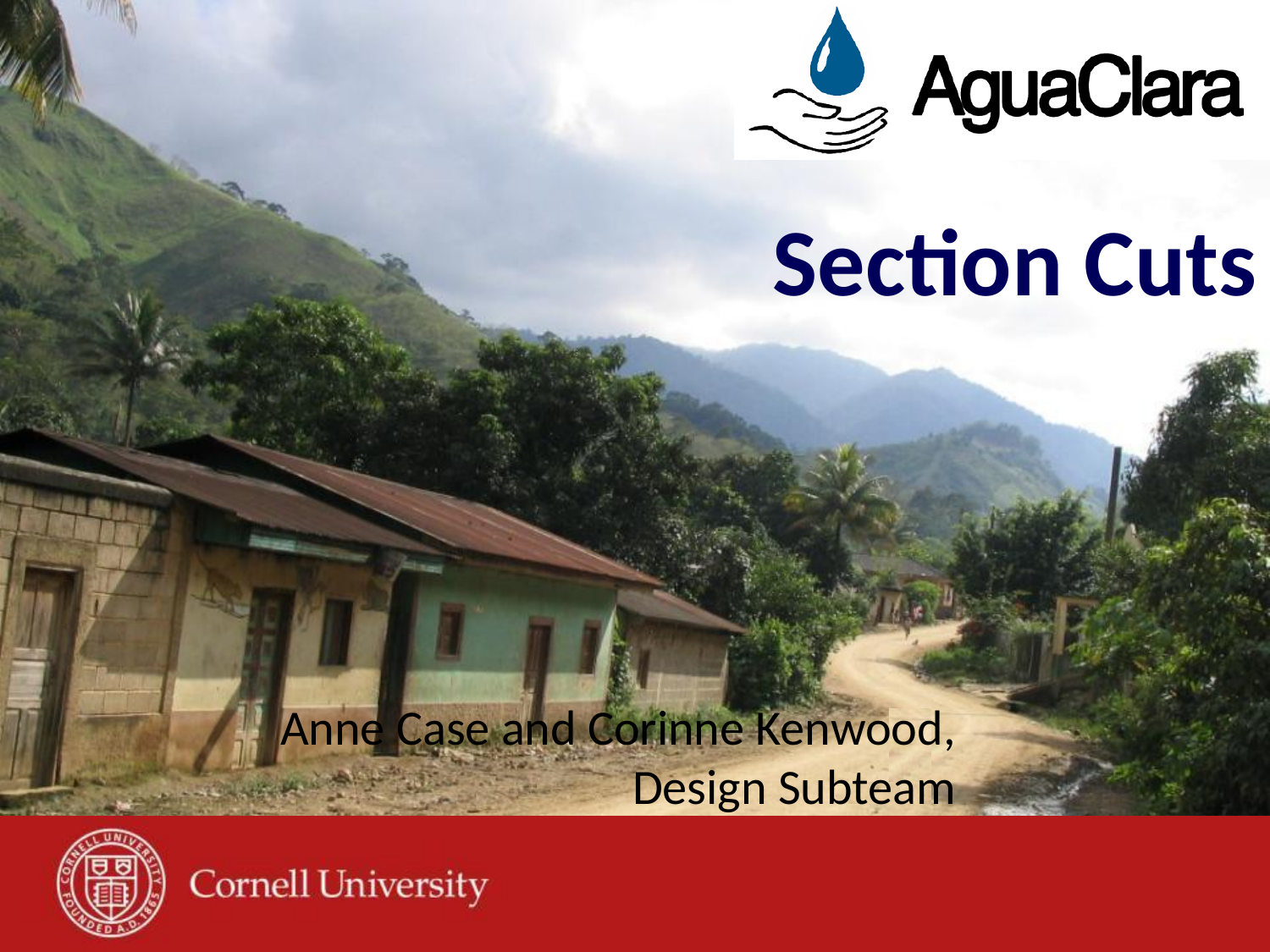

# Section Cuts
Anne Case and Corinne Kenwood, Design Subteam